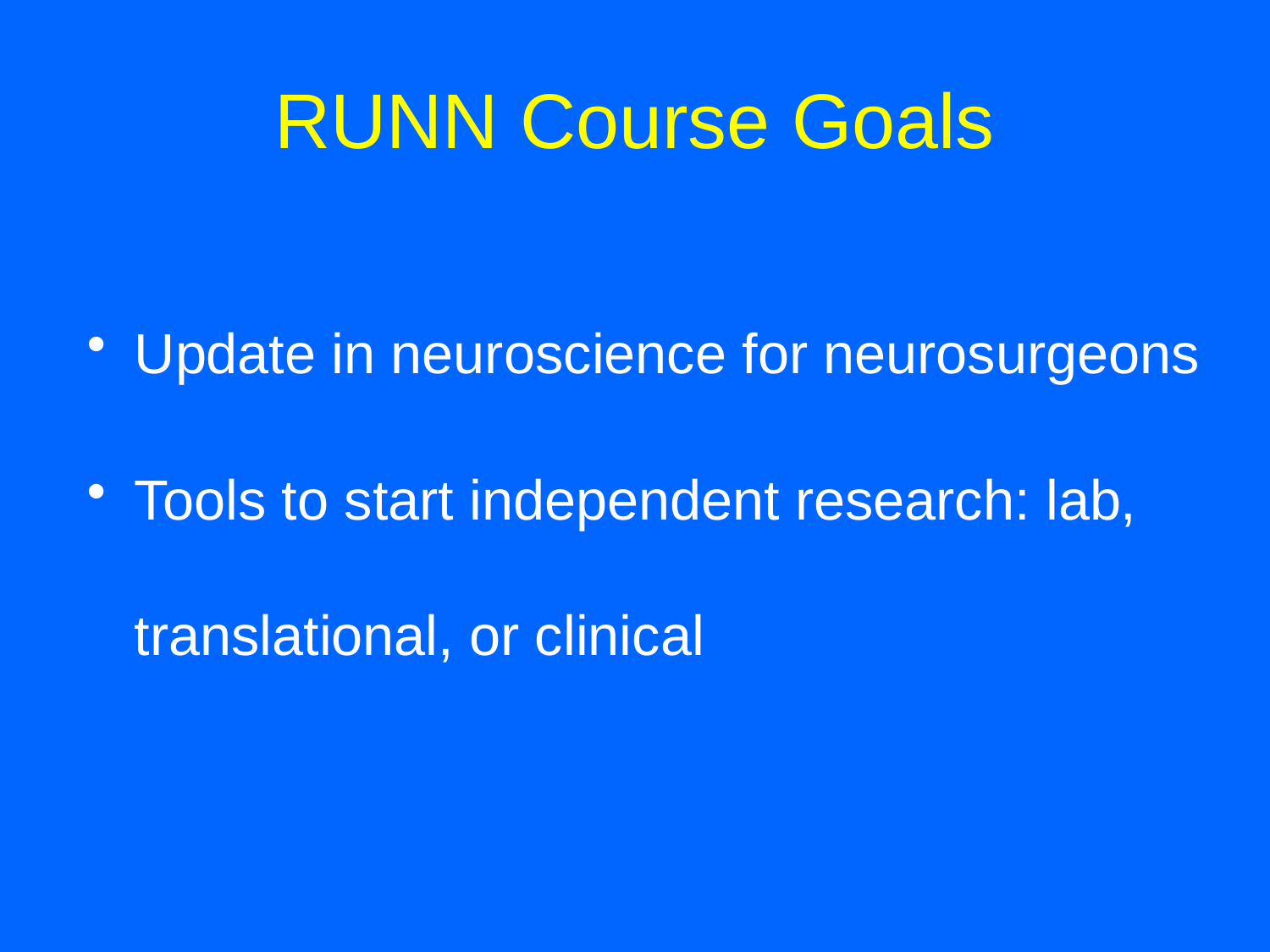

# RUNN Course Goals
Update in neuroscience for neurosurgeons
Tools to start independent research: lab, translational, or clinical